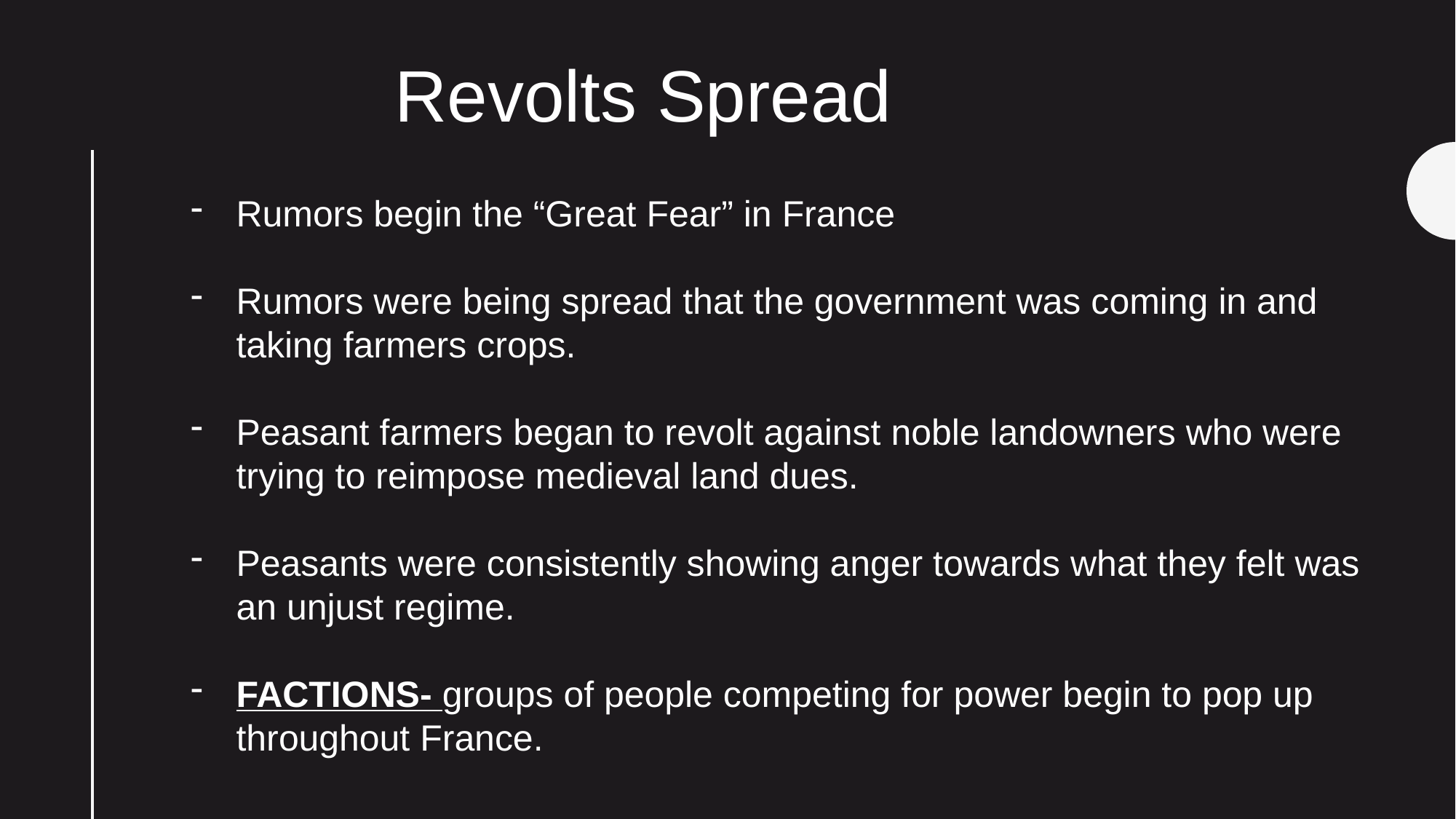

Revolts Spread
Rumors begin the “Great Fear” in France

Rumors were being spread that the government was coming in and taking farmers crops.

Peasant farmers began to revolt against noble landowners who were  trying to reimpose medieval land dues.

Peasants were consistently showing anger towards what they felt was an unjust regime.

FACTIONS- groups of people competing for power begin to pop up throughout France.